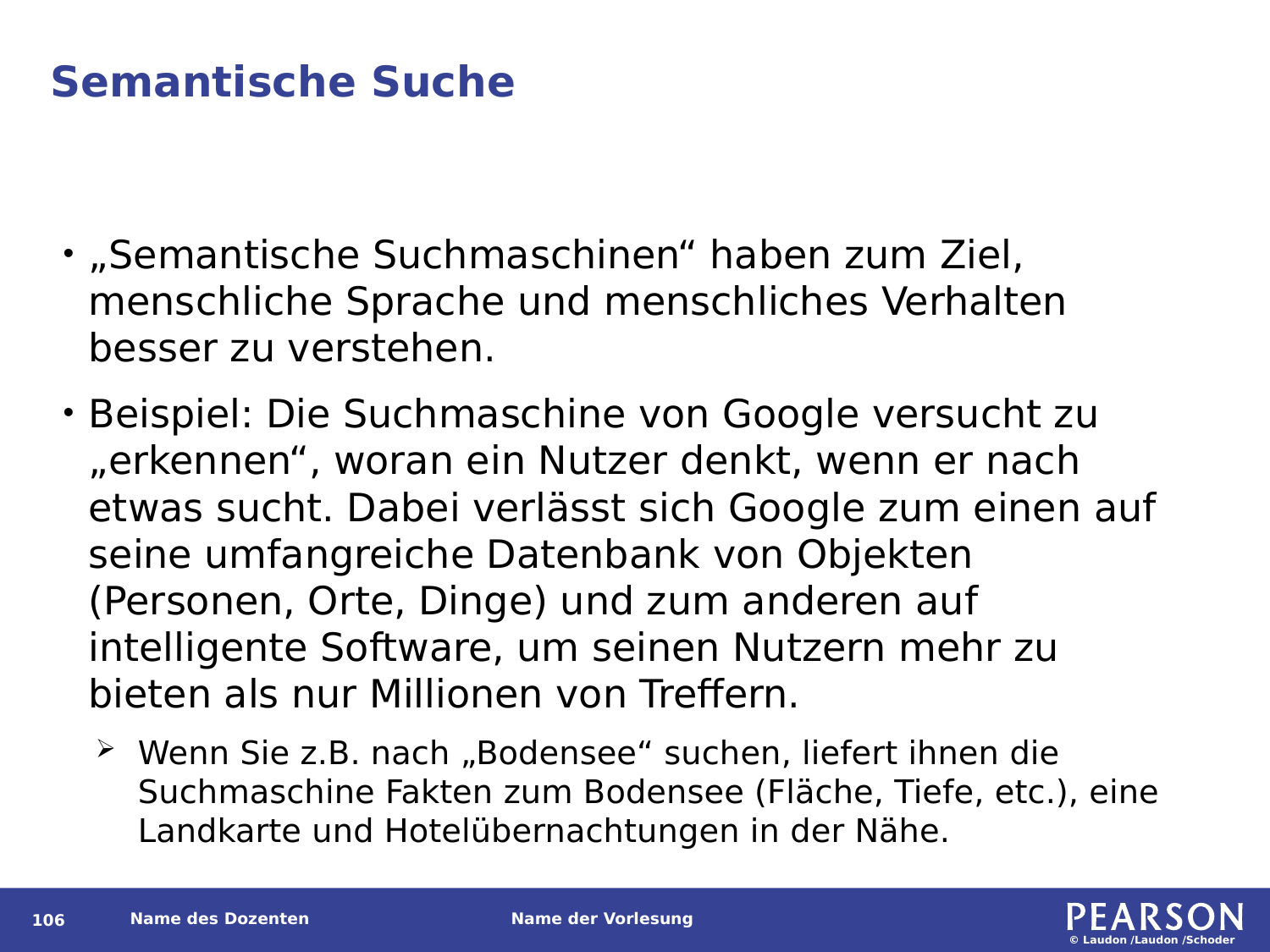

# Semantische Suche

„Semantische Suchmaschinen“ haben zum Ziel, menschliche Sprache und menschliches Verhalten besser zu verstehen.
Beispiel: Die Suchmaschine von Google versucht zu „erkennen“, woran ein Nutzer denkt, wenn er nach etwas sucht. Dabei verlässt sich Google zum einen auf seine umfangreiche Datenbank von Objekten (Personen, Orte, Dinge) und zum anderen auf intelligente Software, um seinen Nutzern mehr zu bieten als nur Millionen von Treffern.
Wenn Sie z.B. nach „Bodensee“ suchen, liefert ihnen die Suchmaschine Fakten zum Bodensee (Fläche, Tiefe, etc.), eine Landkarte und Hotelübernachtungen in der Nähe.
106